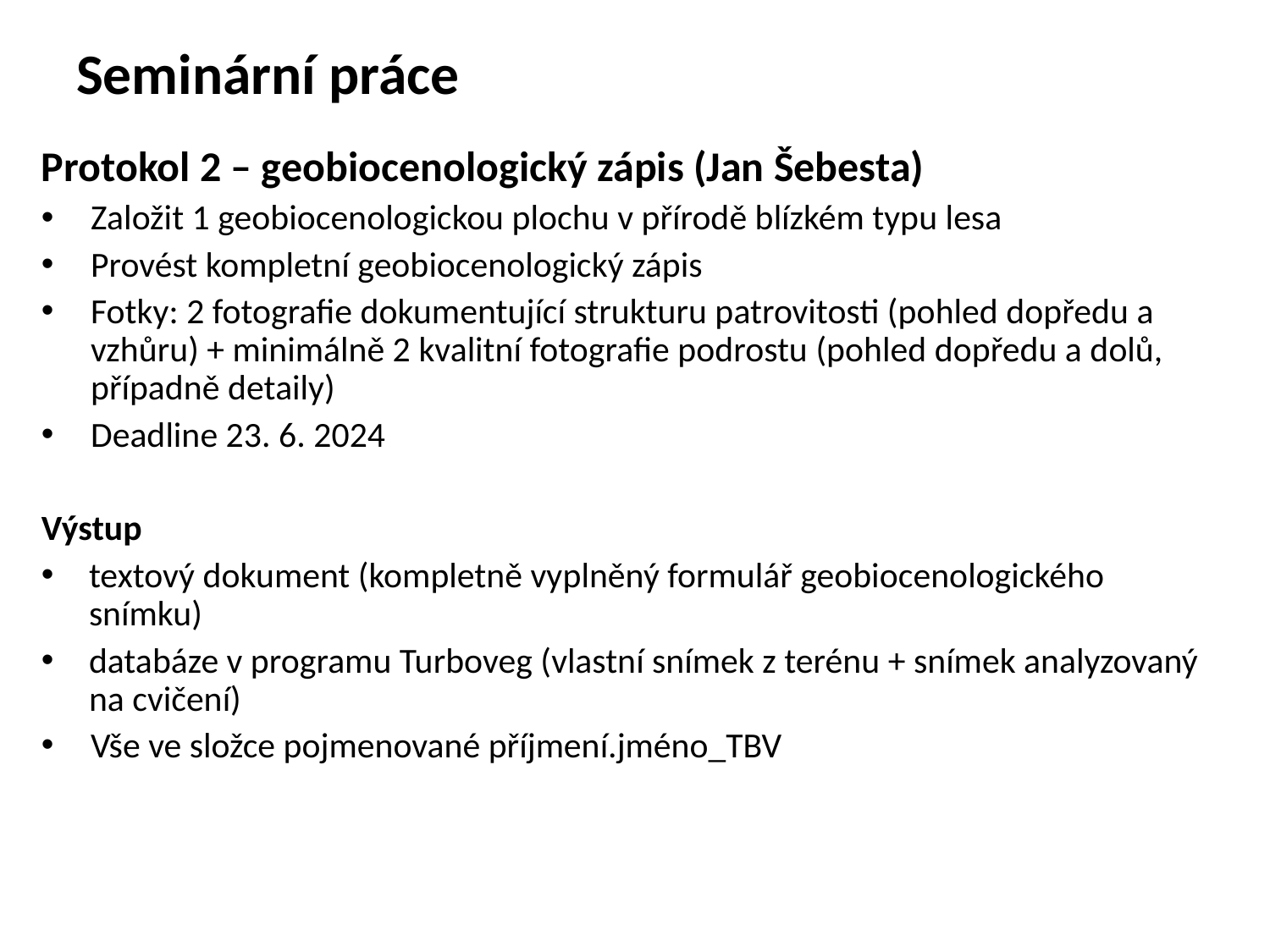

# Seminární práce
Protokol 2 – geobiocenologický zápis (Jan Šebesta)
Založit 1 geobiocenologickou plochu v přírodě blízkém typu lesa
Provést kompletní geobiocenologický zápis
Fotky: 2 fotografie dokumentující strukturu patrovitosti (pohled dopředu a vzhůru) + minimálně 2 kvalitní fotografie podrostu (pohled dopředu a dolů, případně detaily)
Deadline 23. 6. 2024

Výstup
textový dokument (kompletně vyplněný formulář geobiocenologického snímku)
databáze v programu Turboveg (vlastní snímek z terénu + snímek analyzovaný na cvičení)
Vše ve složce pojmenované příjmení.jméno_TBV